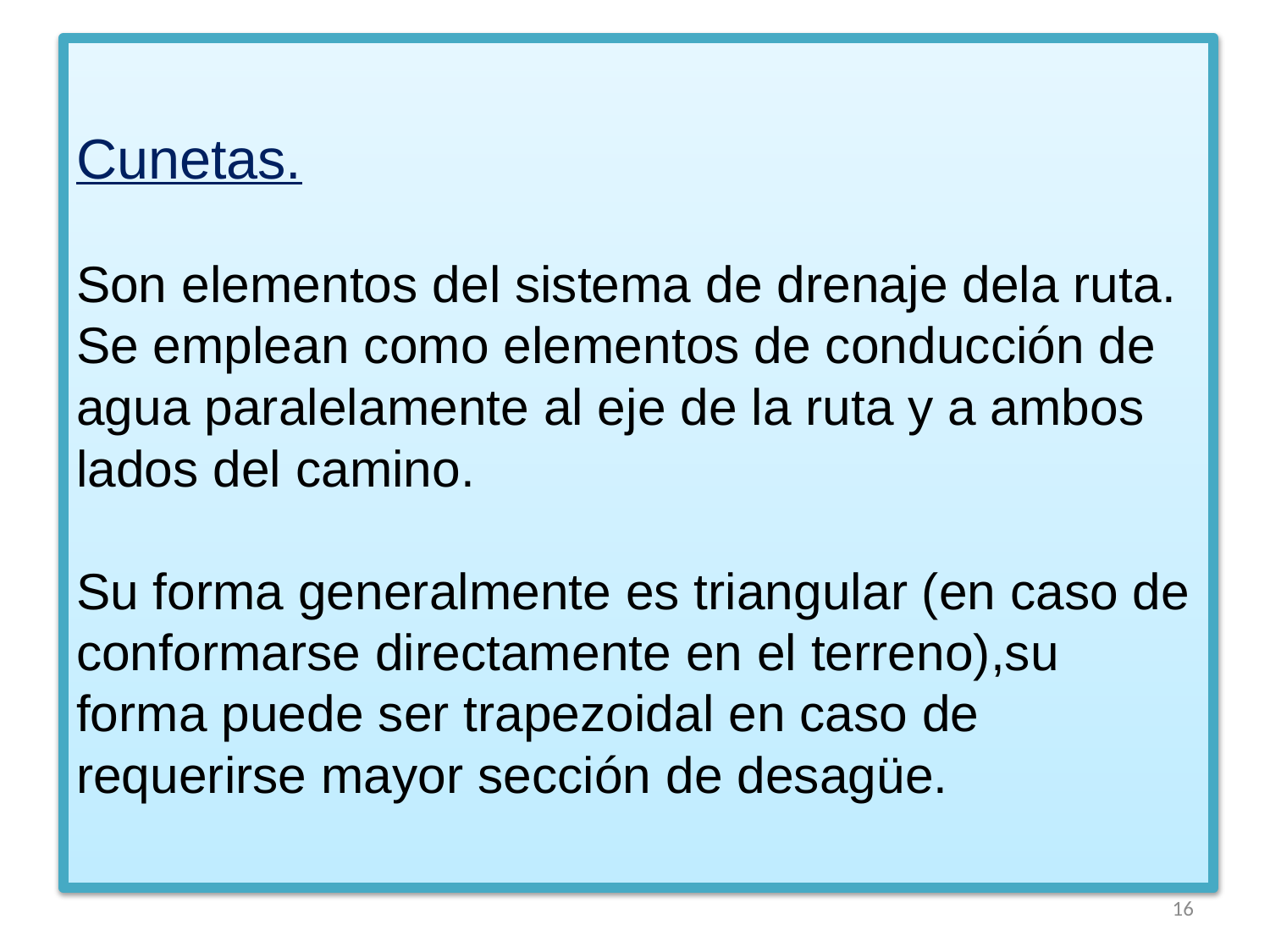

# Cunetas. Son elementos del sistema de drenaje dela ruta. Se emplean como elementos de conducción de agua paralelamente al eje de la ruta y a ambos lados del camino. Su forma generalmente es triangular (en caso de conformarse directamente en el terreno),su forma puede ser trapezoidal en caso de requerirse mayor sección de desagüe.
16